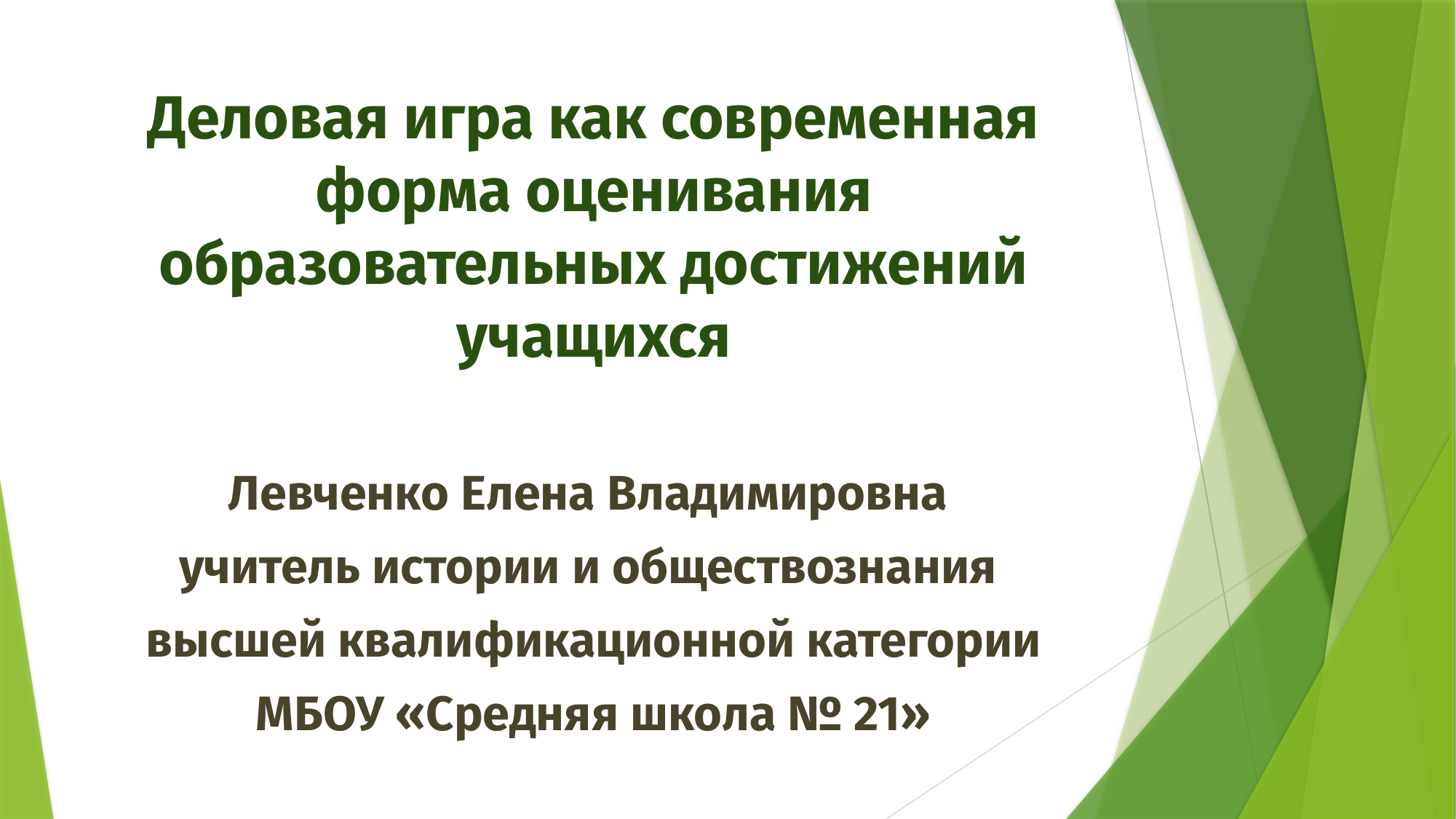

# Деловая игра как современная форма оценивания образовательных достижений учащихся
Левченко Елена Владимировна
учитель истории и обществознания
высшей квалификационной категории
МБОУ «Средняя школа № 21»